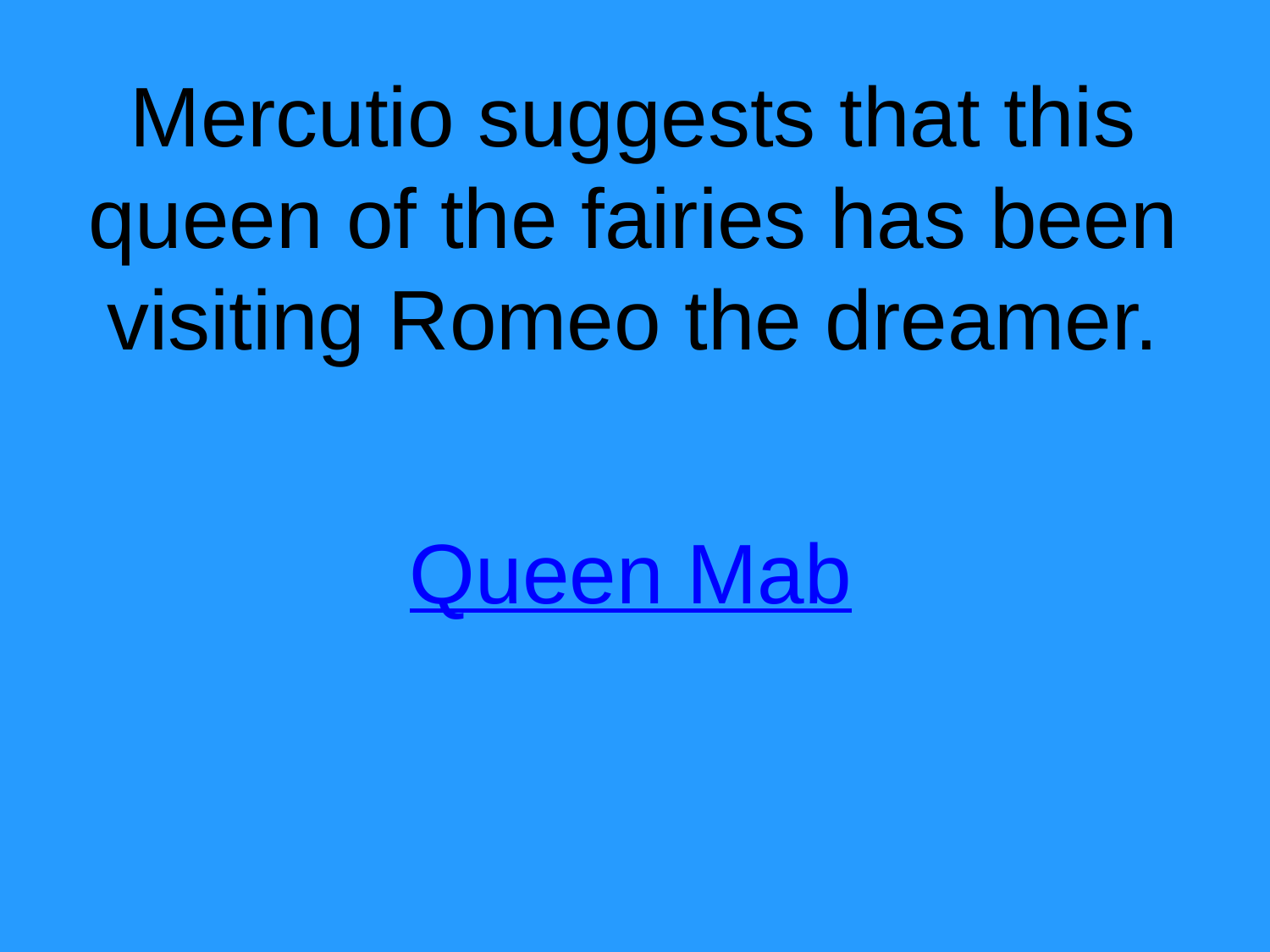

Mercutio suggests that this queen of the fairies has been visiting Romeo the dreamer.
Queen Mab